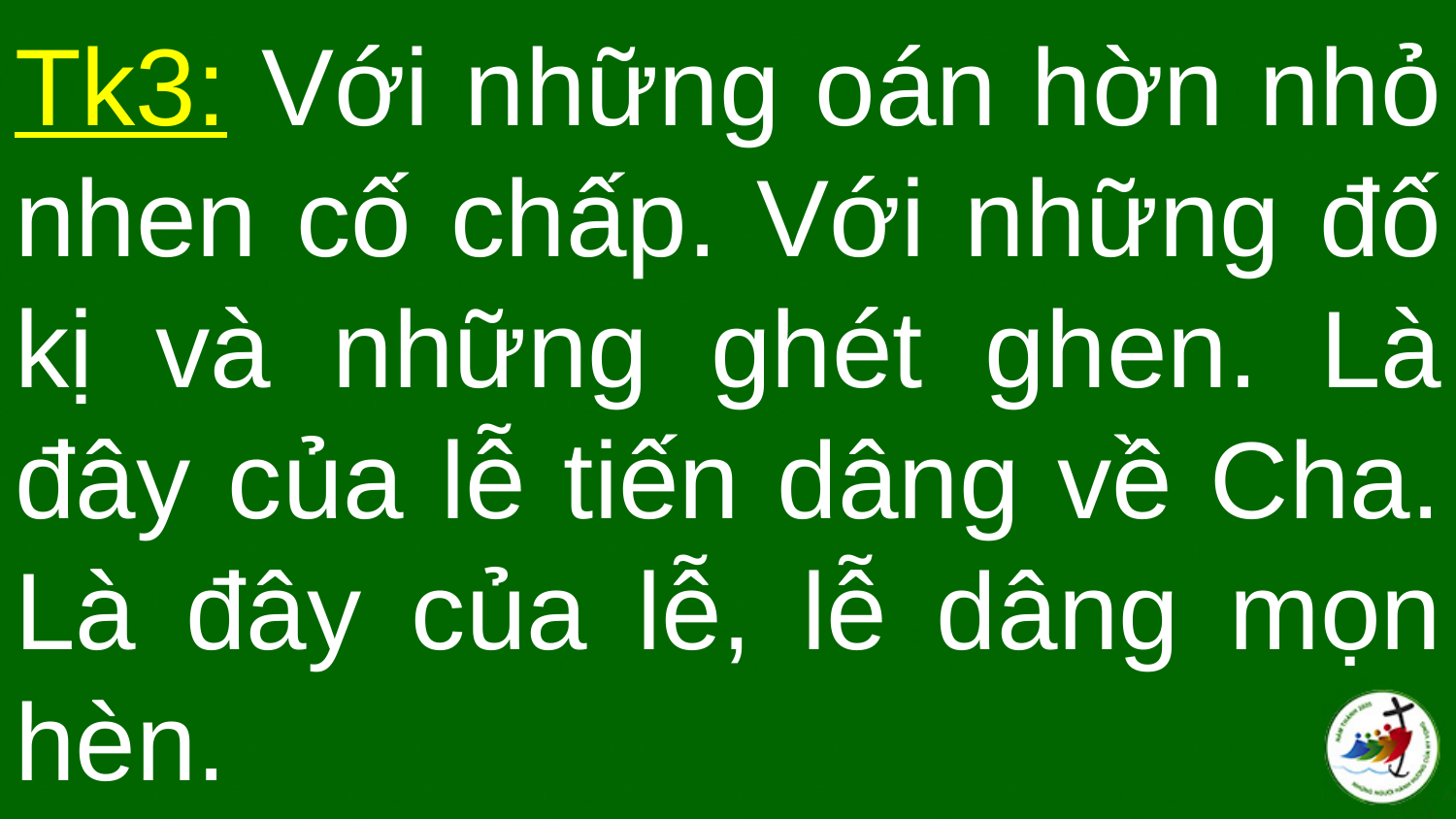

# Tk3: Với những oán hờn nhỏ nhen cố chấp. Với những đố kị và những ghét ghen. Là đây của lễ tiến dâng về Cha. Là đây của lễ, lễ dâng mọn hèn.